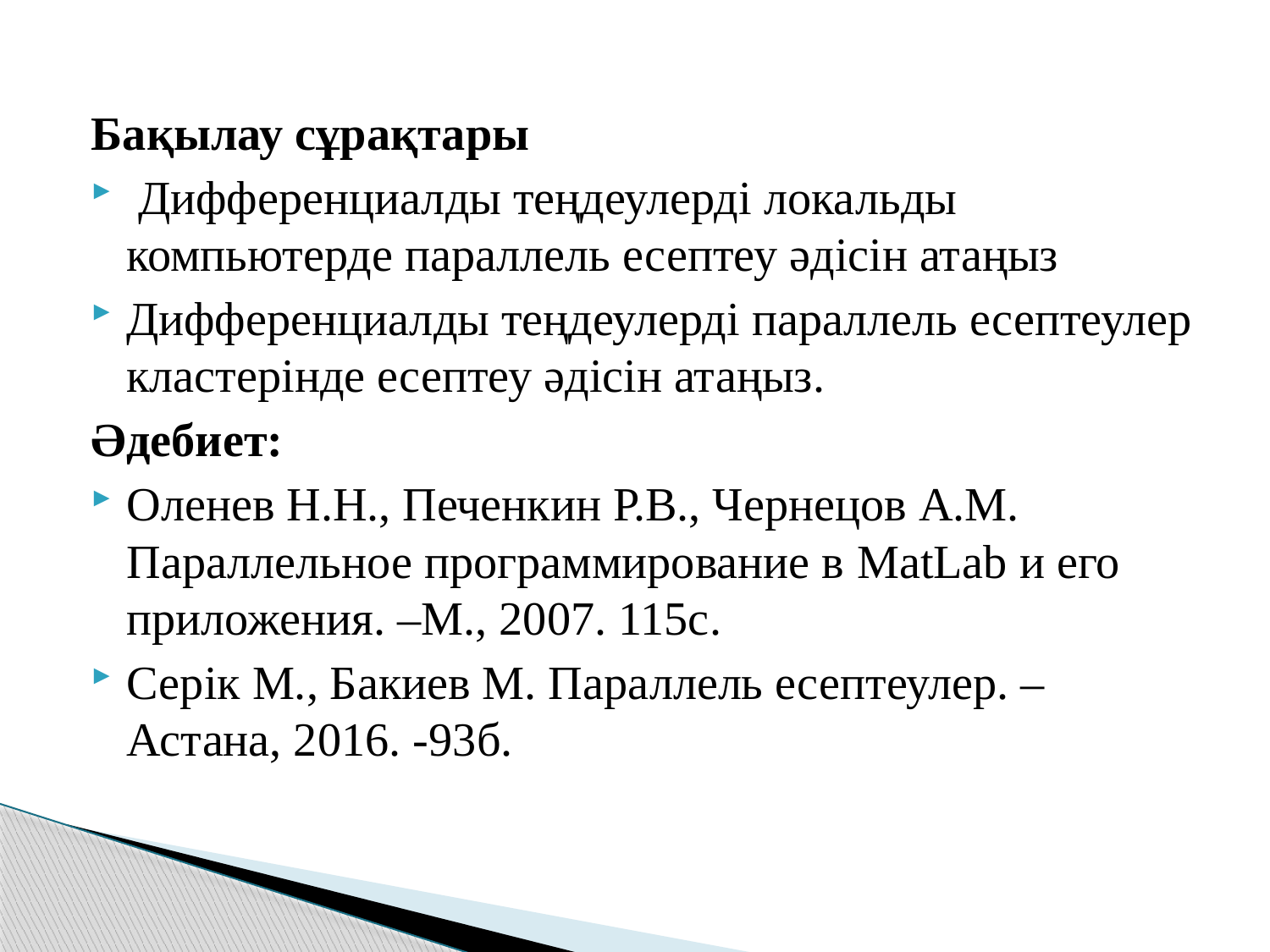

Бақылау сұрақтары
 Дифференциалды теңдеулерді локальды компьютерде параллель есептеу әдісін атаңыз
Дифференциалды теңдеулерді параллель есептеулер кластерінде есептеу әдісін атаңыз.
Әдебиет:
Оленев Н.Н., Печенкин Р.В., Чернецов А.М. Параллельное программирование в MatLab и его приложения. –М., 2007. 115с.
Серік М., Бакиев М. Параллель есептеулер. –Астана, 2016. -93б.